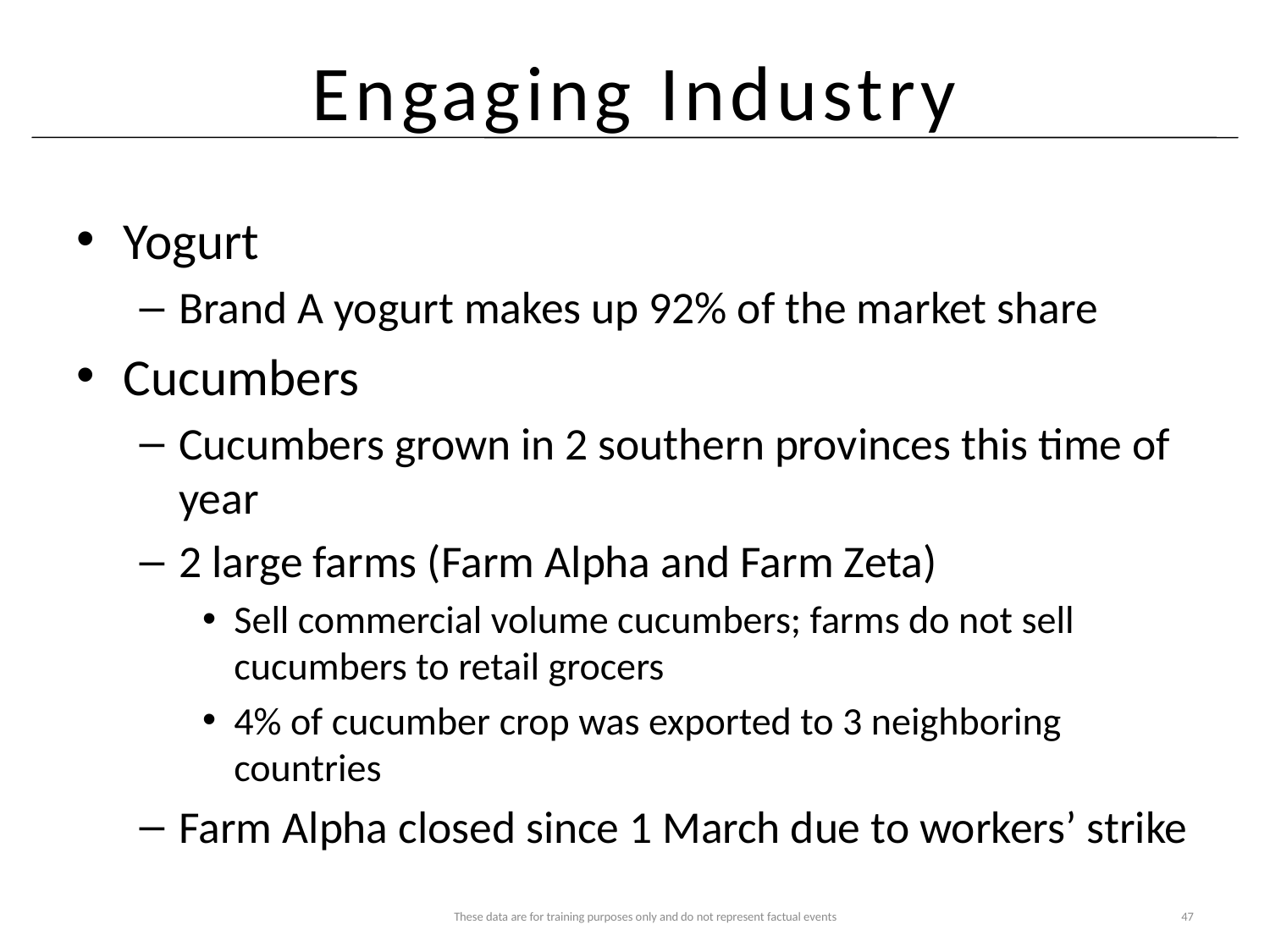

# Engaging Industry
Yogurt
Brand A yogurt makes up 92% of the market share
Cucumbers
Cucumbers grown in 2 southern provinces this time of year
2 large farms (Farm Alpha and Farm Zeta)
Sell commercial volume cucumbers; farms do not sell cucumbers to retail grocers
4% of cucumber crop was exported to 3 neighboring countries
Farm Alpha closed since 1 March due to workers’ strike

These data are for training purposes only and do not represent factual events
47